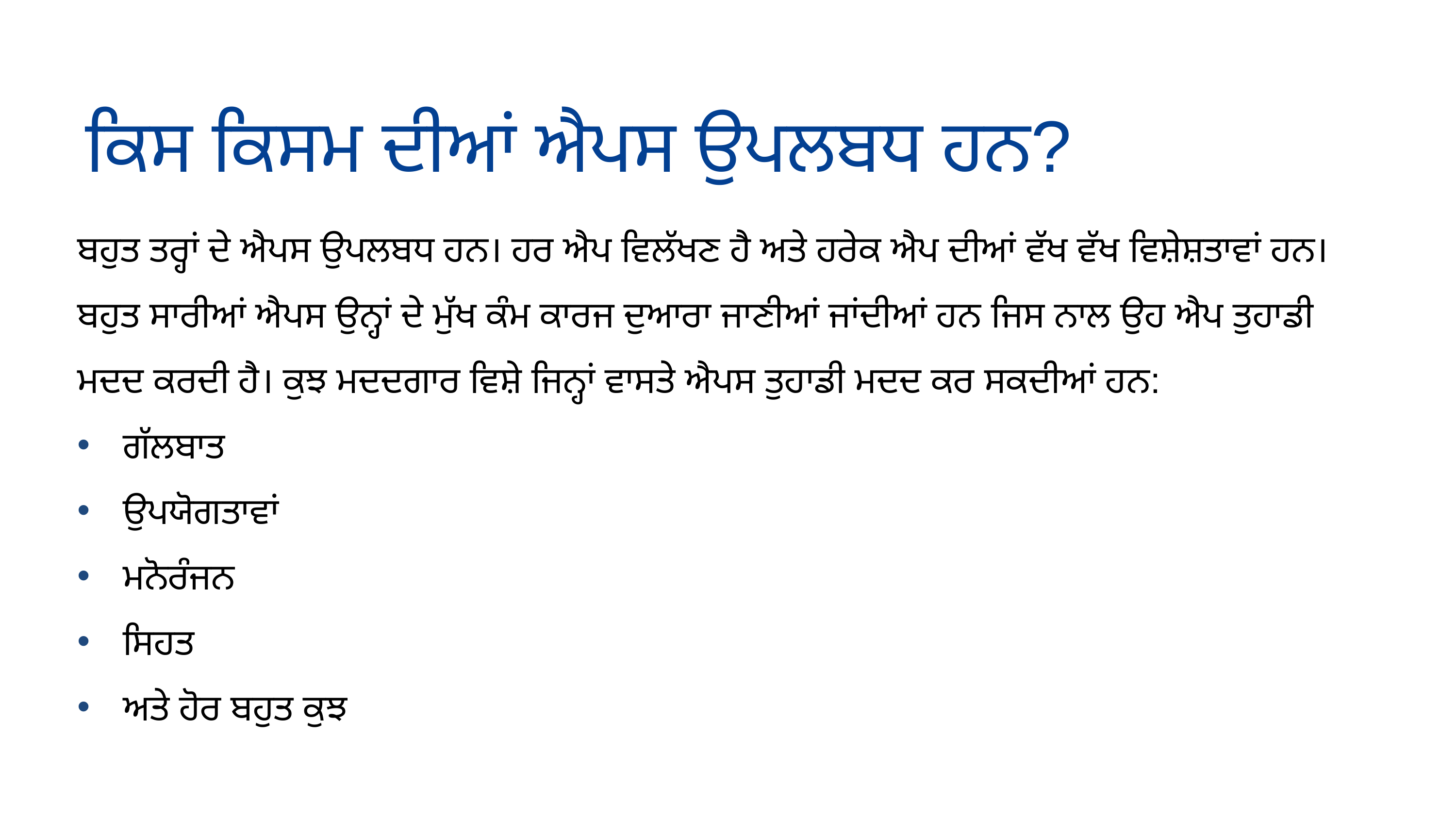

ਕਿਸ ਕਿਸਮ ਦੀਆਂ ਐਪਸ ਉਪਲਬਧ ਹਨ?
ਬਹੁਤ ਤਰ੍ਹਾਂ ਦੇ ਐਪਸ ਉਪਲਬਧ ਹਨ। ਹਰ ਐਪ ਵਿਲੱਖਣ ਹੈ ਅਤੇ ਹਰੇਕ ਐਪ ਦੀਆਂ ਵੱਖ ਵੱਖ ਵਿਸ਼ੇਸ਼ਤਾਵਾਂ ਹਨ। ਬਹੁਤ ਸਾਰੀਆਂ ਐਪਸ ਉਨ੍ਹਾਂ ਦੇ ਮੁੱਖ ਕੰਮ ਕਾਰਜ ਦੁਆਰਾ ਜਾਣੀਆਂ ਜਾਂਦੀਆਂ ਹਨ ਜਿਸ ਨਾਲ ਉਹ ਐਪ ਤੁਹਾਡੀ ਮਦਦ ਕਰਦੀ ਹੈ। ਕੁਝ ਮਦਦਗਾਰ ਵਿਸ਼ੇ ਜਿਨ੍ਹਾਂ ਵਾਸਤੇ ਐਪਸ ਤੁਹਾਡੀ ਮਦਦ ਕਰ ਸਕਦੀਆਂ ਹਨ:
ਗੱਲਬਾਤ
ਉਪਯੋਗਤਾਵਾਂ
ਮਨੋਰੰਜਨ
ਸਿਹਤ
ਅਤੇ ਹੋਰ ਬਹੁਤ ਕੁਝ